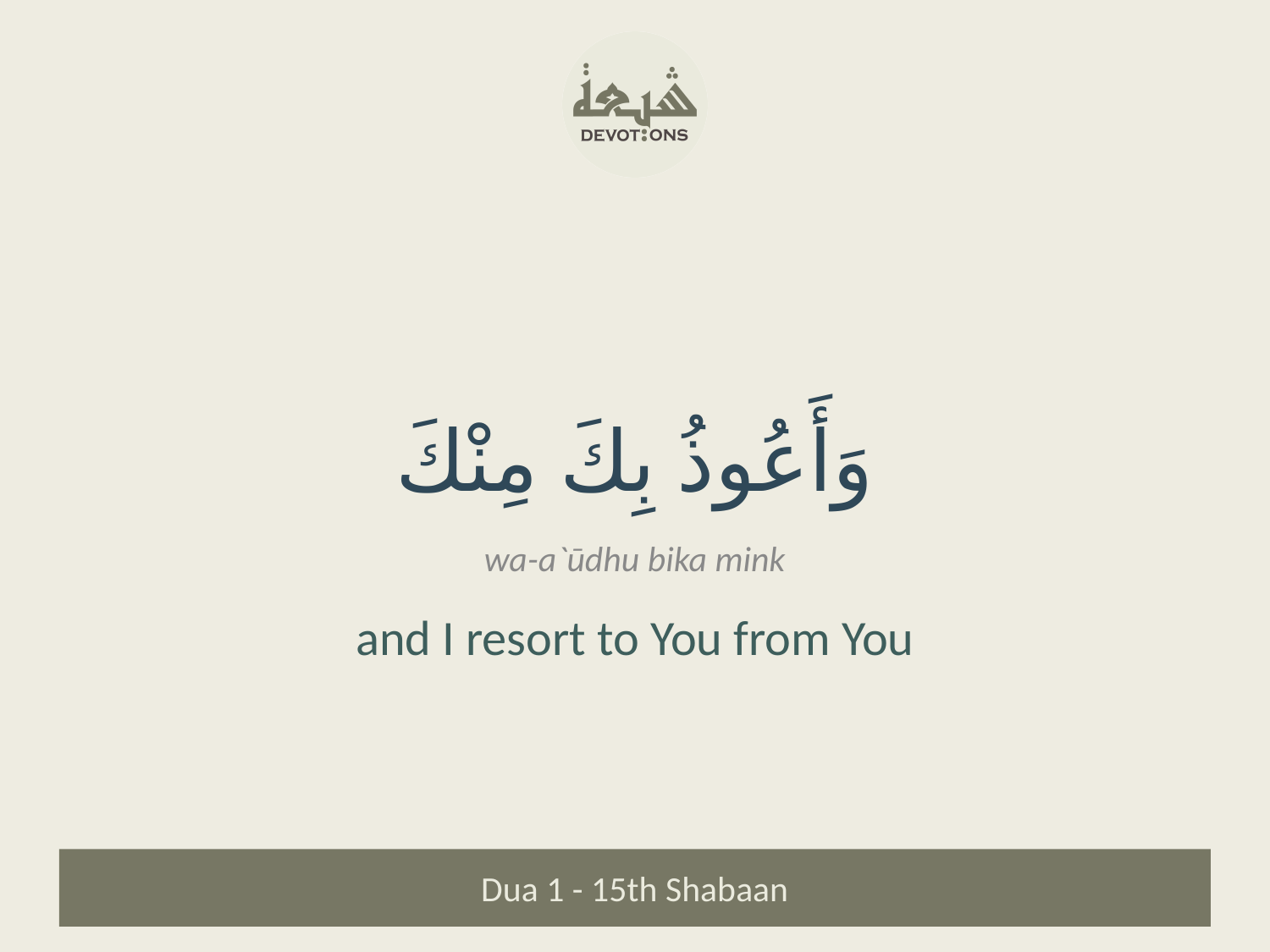

وَأَعُوذُ بِكَ مِنْكَ
wa-a`ūdhu bika mink
and I resort to You from You
Dua 1 - 15th Shabaan